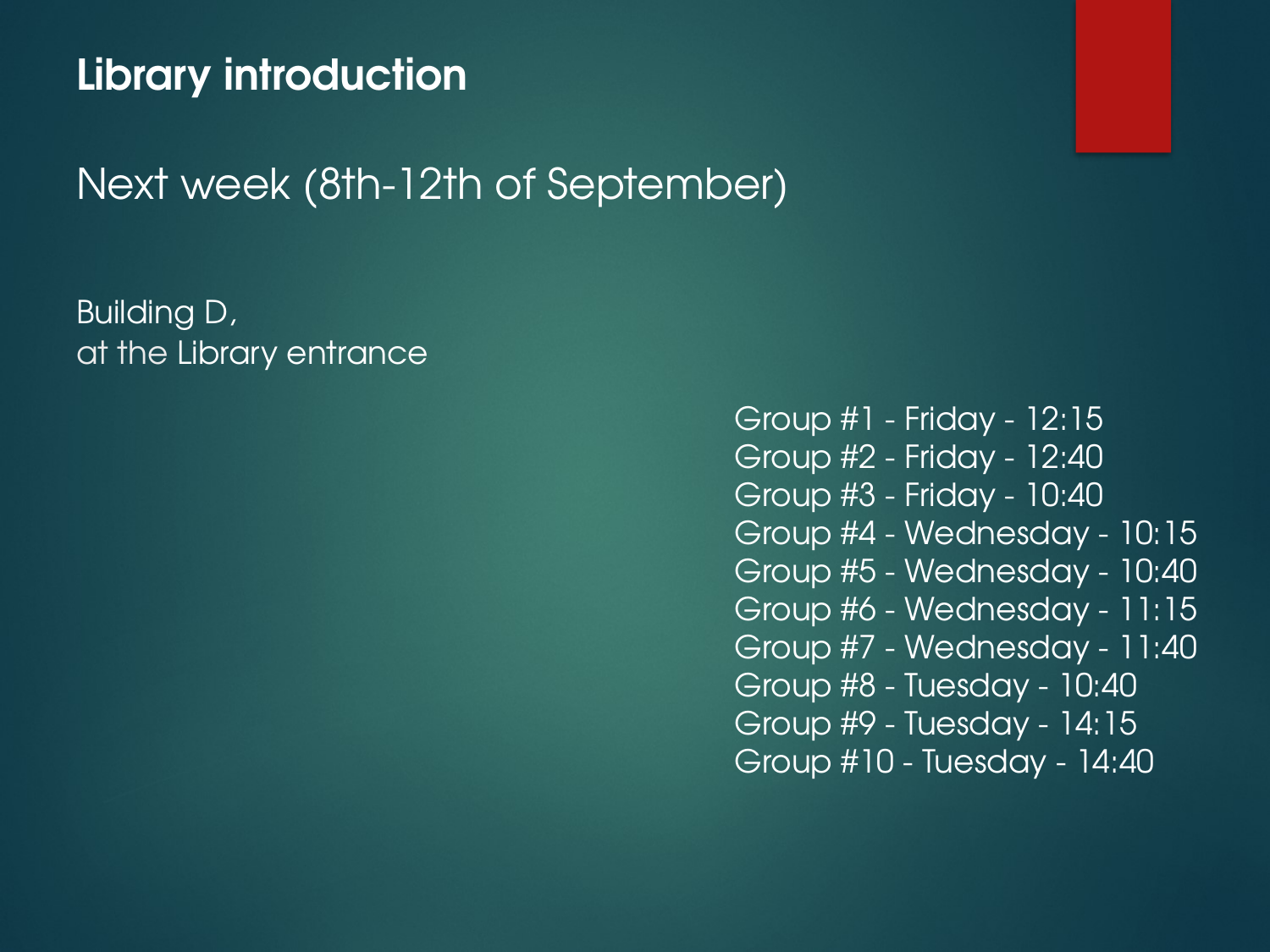

# Library introduction  Next week (8th-12th of September) Building D, at the Library entrance
Group #1 - Friday - 12:15
Group #2 - Friday - 12:40
Group #3 - Friday - 10:40
Group #4 - Wednesday - 10:15
Group #5 - Wednesday - 10:40
Group #6 - Wednesday - 11:15
Group #7 - Wednesday - 11:40
Group #8 - Tuesday - 10:40
Group #9 - Tuesday - 14:15
Group #10 - Tuesday - 14:40